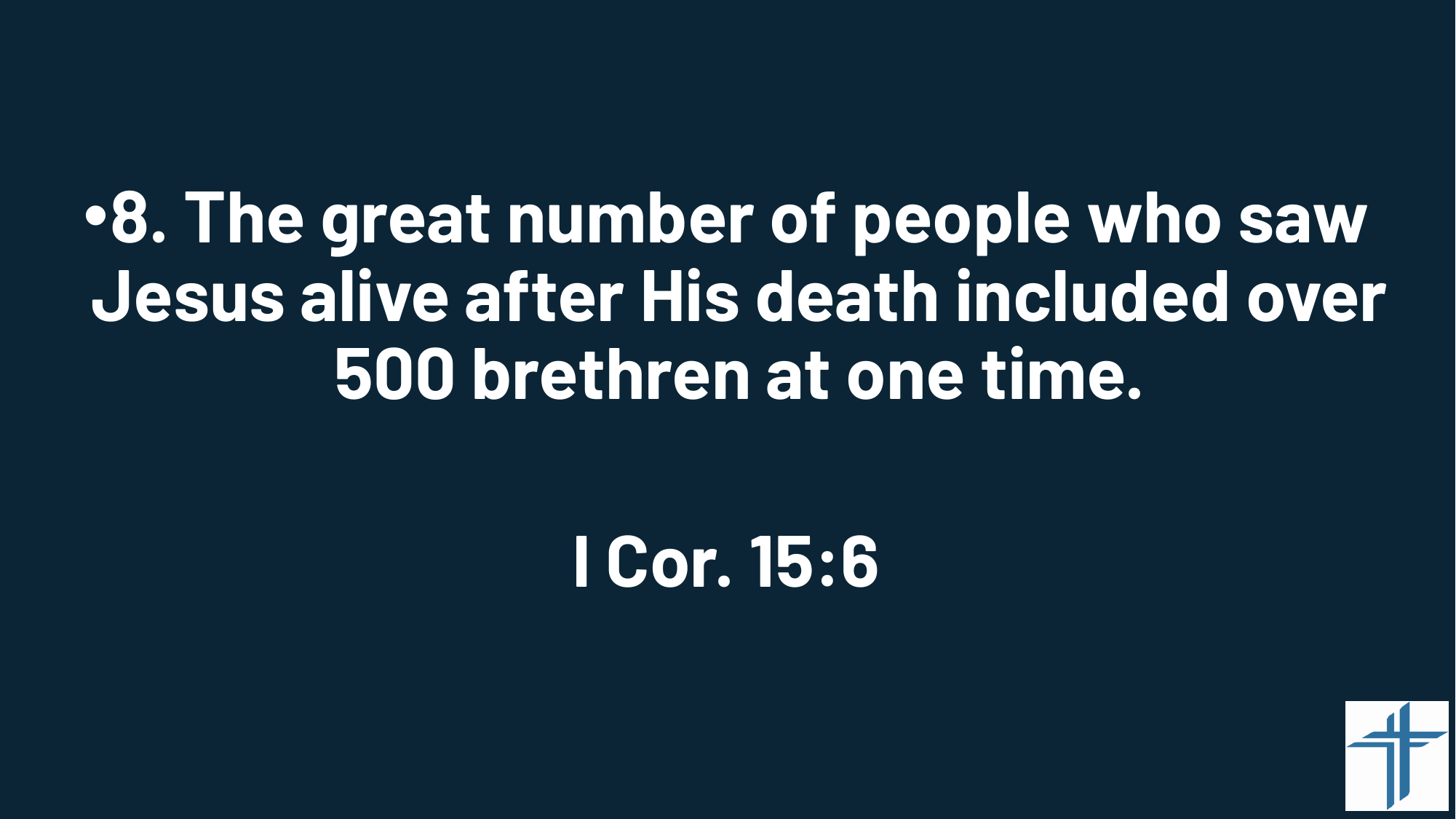

#
8. The great number of people who saw Jesus alive after His death included over 500 brethren at one time.

I Cor. 15:6